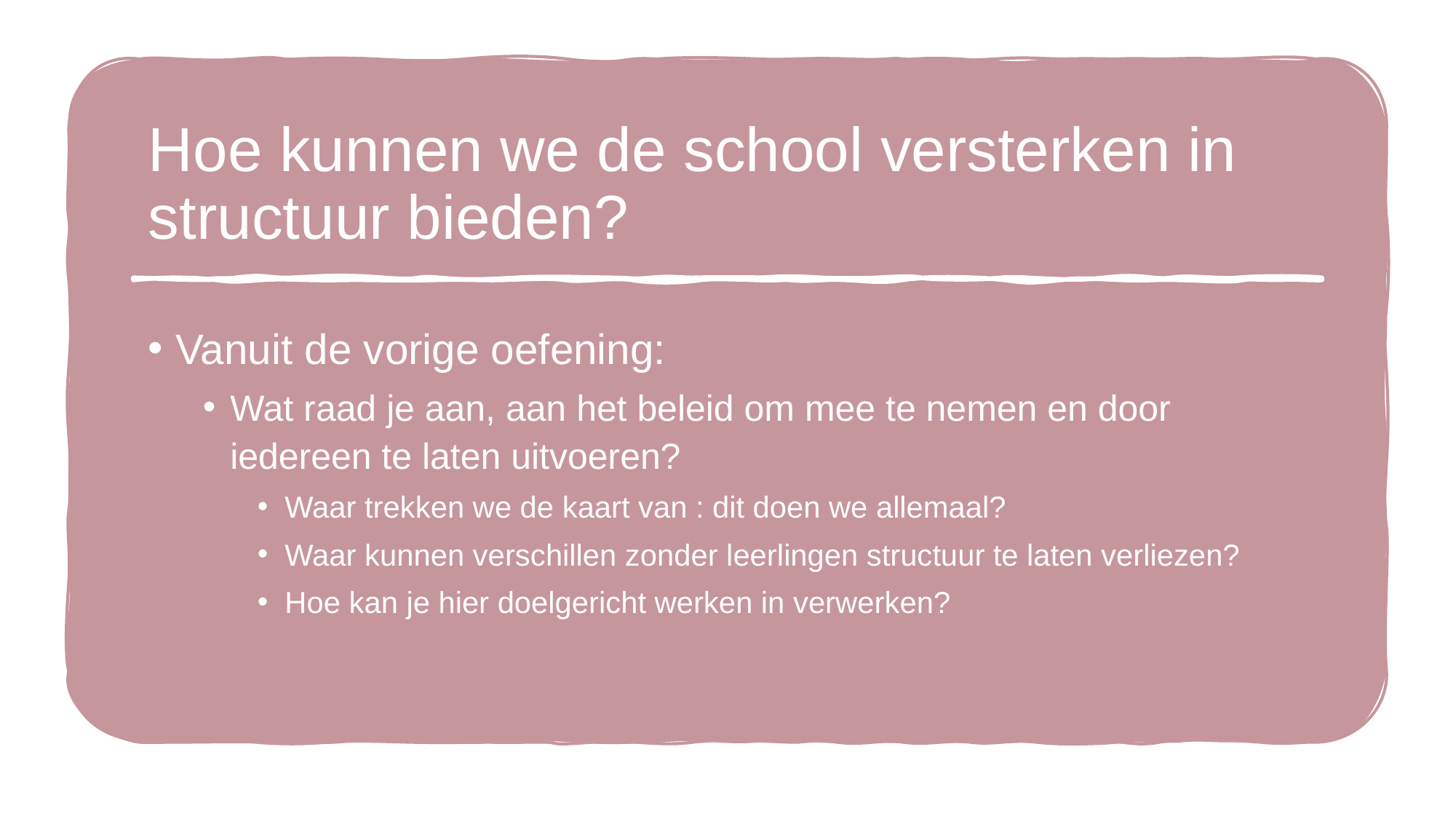

# Hoe kunnen we de school versterken in structuur bieden?

Vanuit de vorige oefening:
Wat raad je aan, aan het beleid om mee te nemen en door iedereen te laten uitvoeren?
Waar trekken we de kaart van : dit doen we allemaal?
Waar kunnen verschillen zonder leerlingen structuur te laten verliezen?
Hoe kan je hier doelgericht werken in verwerken?